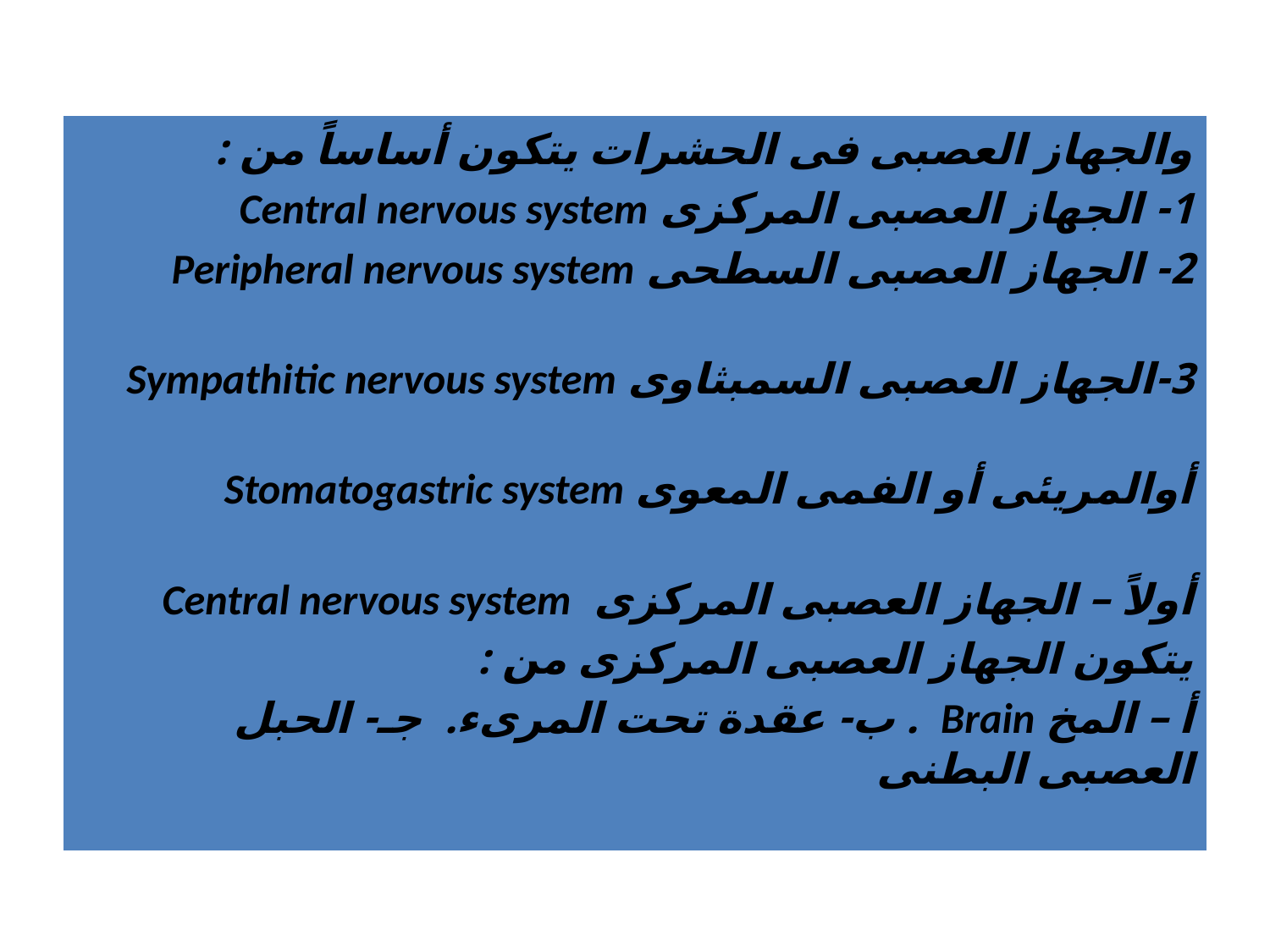

#
والجهاز العصبى فى الحشرات يتكون أساساً من :
1- الجهاز العصبى المركزى Central nervous system
2- الجهاز العصبى السطحى Peripheral nervous system
3-الجهاز العصبى السمبثاوى Sympathitic nervous system
أوالمريئى أو الفمى المعوى Stomatogastric system
أولاً – الجهاز العصبى المركزى  Central nervous system
يتكون الجهاز العصبى المركزى من :
أ – المخ Brain  .	 ب- عقدة تحت المرىء.	  جـ- الحبل العصبى البطنى